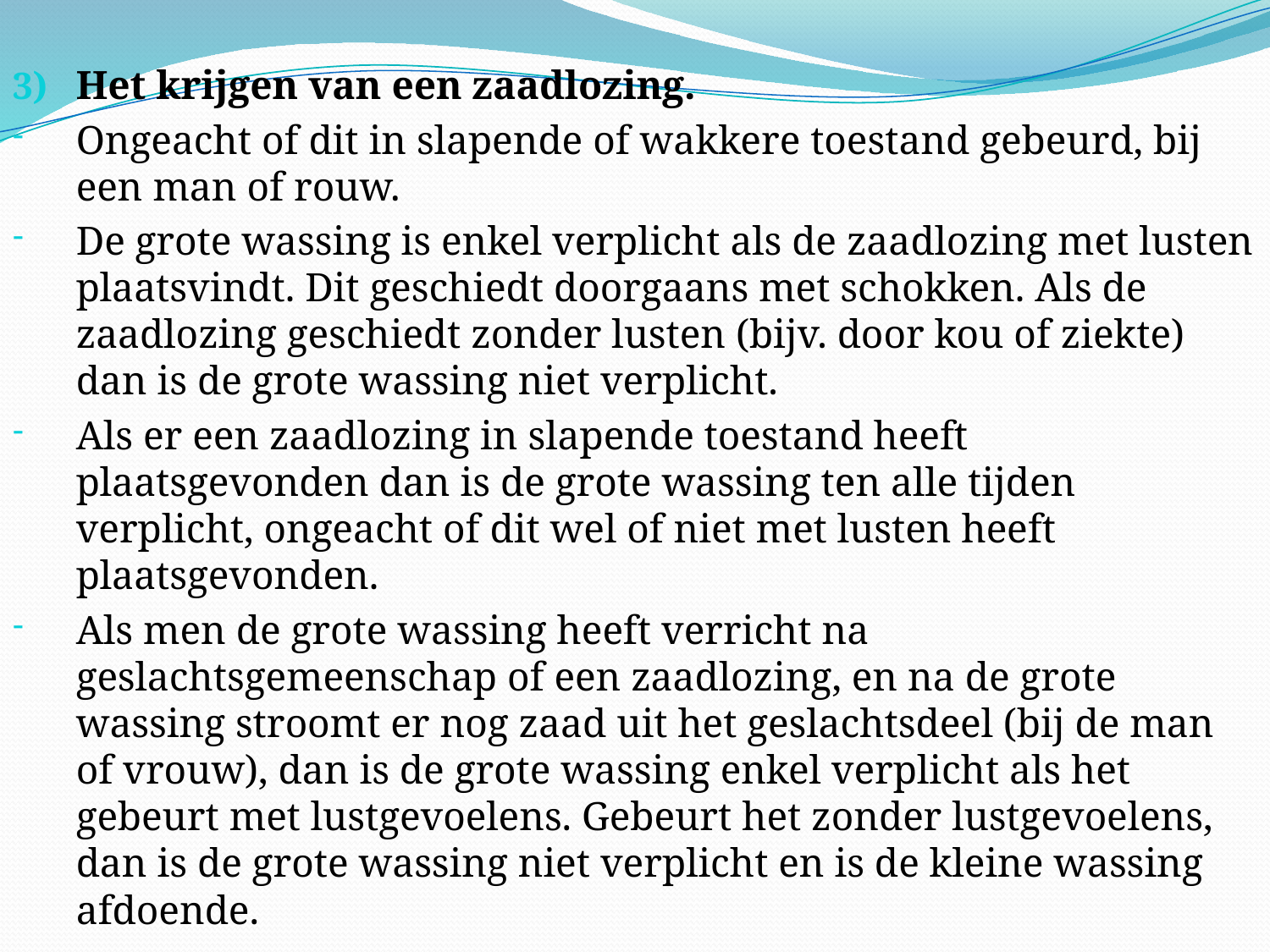

Het krijgen van een zaadlozing.
Ongeacht of dit in slapende of wakkere toestand gebeurd, bij een man of rouw.
De grote wassing is enkel verplicht als de zaadlozing met lusten plaatsvindt. Dit geschiedt doorgaans met schokken. Als de zaadlozing geschiedt zonder lusten (bijv. door kou of ziekte) dan is de grote wassing niet verplicht.
Als er een zaadlozing in slapende toestand heeft plaatsgevonden dan is de grote wassing ten alle tijden verplicht, ongeacht of dit wel of niet met lusten heeft plaatsgevonden.
Als men de grote wassing heeft verricht na geslachtsgemeenschap of een zaadlozing, en na de grote wassing stroomt er nog zaad uit het geslachtsdeel (bij de man of vrouw), dan is de grote wassing enkel verplicht als het gebeurt met lustgevoelens. Gebeurt het zonder lustgevoelens, dan is de grote wassing niet verplicht en is de kleine wassing afdoende.